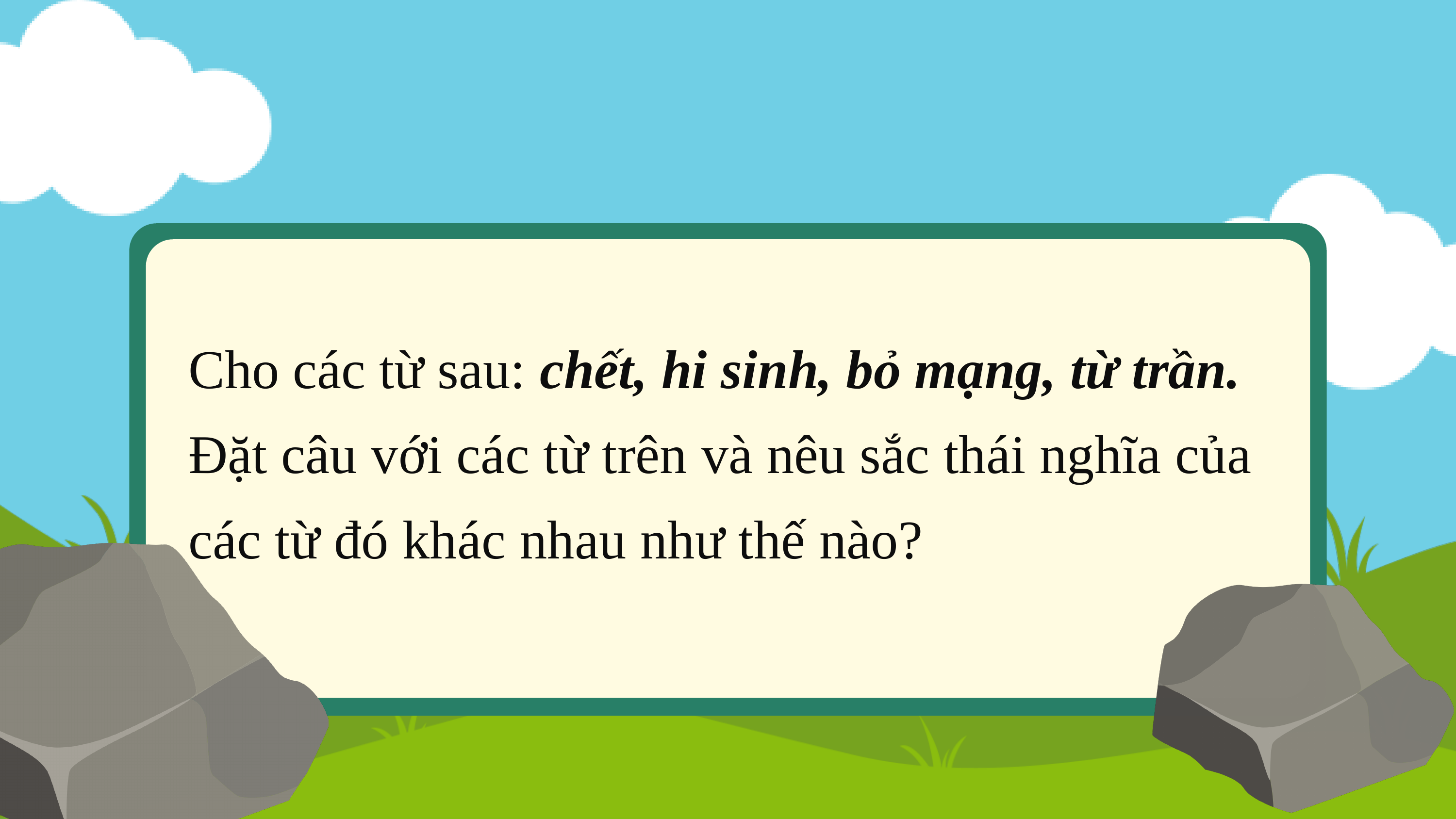

Cho các từ sau: chết, hi sinh, bỏ mạng, từ trần.
Đặt câu với các từ trên và nêu sắc thái nghĩa của các từ đó khác nhau như thế nào?